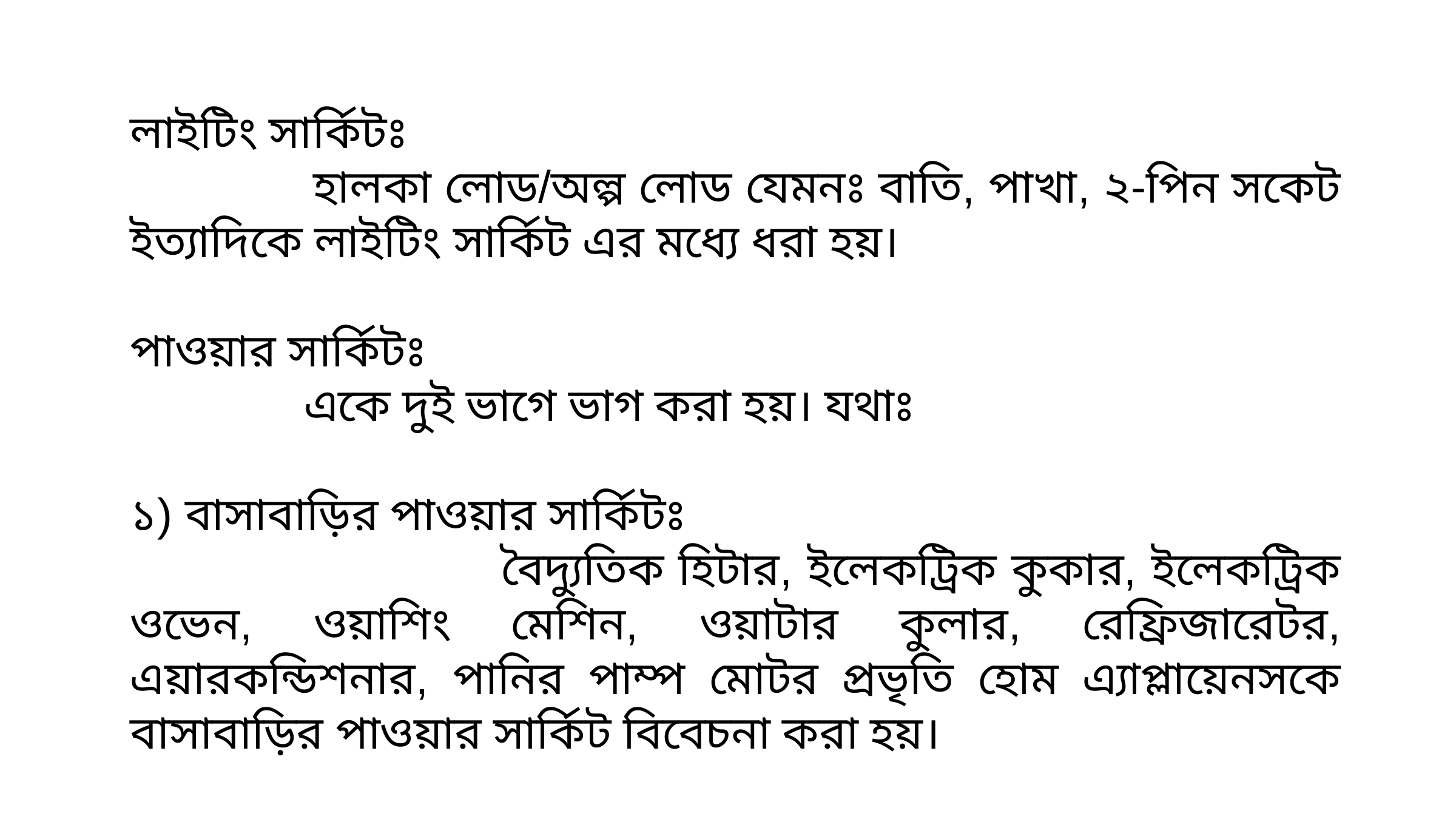

লাইটিং সার্কিটঃ
	       হালকা লোড/অল্প লোড যেমনঃ বাতি, পাখা, ২-পিন সকেট ইত্যাদিকে লাইটিং সার্কিট এর মধ্যে ধরা হয়।

পাওয়ার সার্কিটঃ
	       একে দুই ভাগে ভাগ করা হয়। যথাঃ

১) বাসাবাড়ির পাওয়ার সার্কিটঃ
		             বৈদ্যুতিক হিটার, ইলেকট্রিক কুকার, ইলেকট্রিক ওভেন, ওয়াশিং মেশিন, ওয়াটার কুলার, রেফ্রিজারেটর, এয়ারকন্ডিশনার, পানির পাম্প মোটর প্রভৃতি হোম এ্যাপ্লায়েনসকে বাসাবাড়ির পাওয়ার সার্কিট বিবেচনা করা হয়।